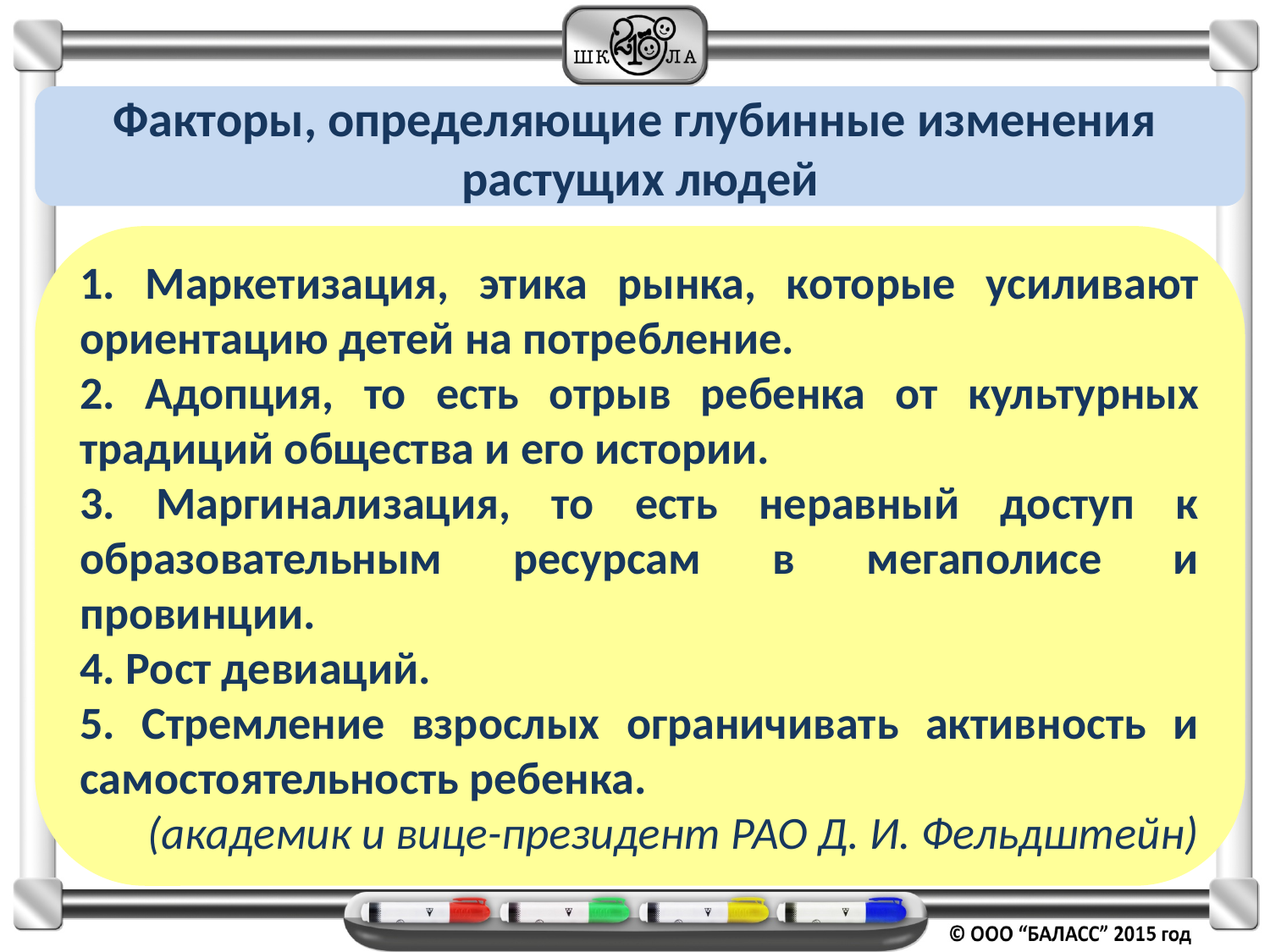

Факторы, определяющие глубинные изменения  растущих людей
1. Маркетизация, этика рынка, которые усиливают ориентацию детей на потребление.
2. Адопция, то есть отрыв ребенка от культурных традиций общества и его истории.
3. Маргинализация, то есть неравный доступ к образовательным ресурсам в мегаполисе и провинции.
4. Рост девиаций.
5. Стремление взрослых ограничивать активность и самостоятельность ребенка.
(академик и вице-президент РАО Д. И. Фельдштейн)